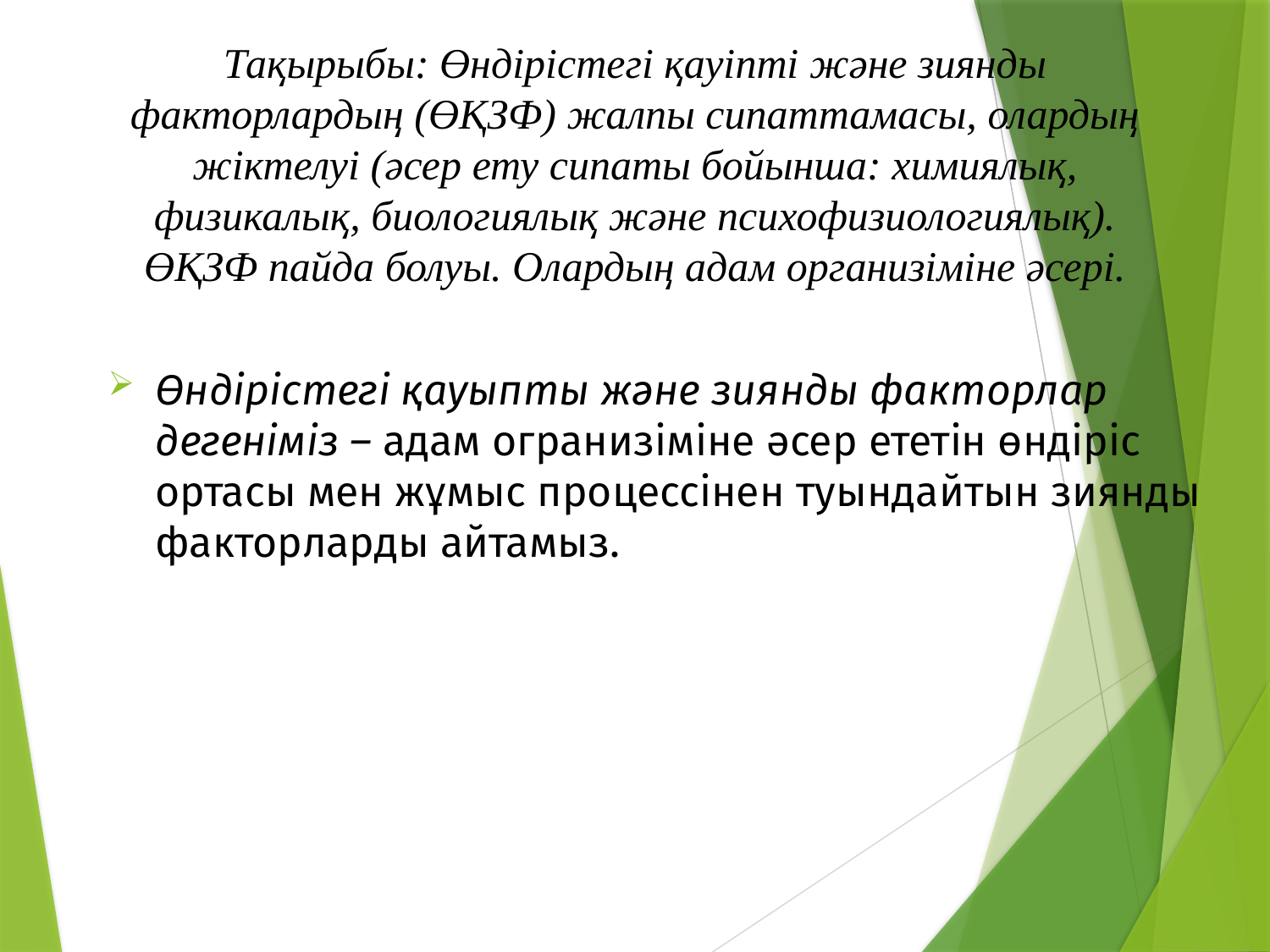

# Тақырыбы: Өндірістегі қауіпті және зиянды факторлардың (ӨҚЗФ) жалпы сипаттамасы, олардың жіктелуі (әсер ету сипаты бойынша: химиялық, физикалық, биологиялық және психофизиологиялық). ӨҚЗФ пайда болуы. Олардың адам организіміне әсері.
Өндірістегі қауыпты және зиянды факторлар дегеніміз – адам огранизіміне әсер ететін өндіріс ортасы мен жұмыс процессінен туындайтын зиянды факторларды айтамыз.